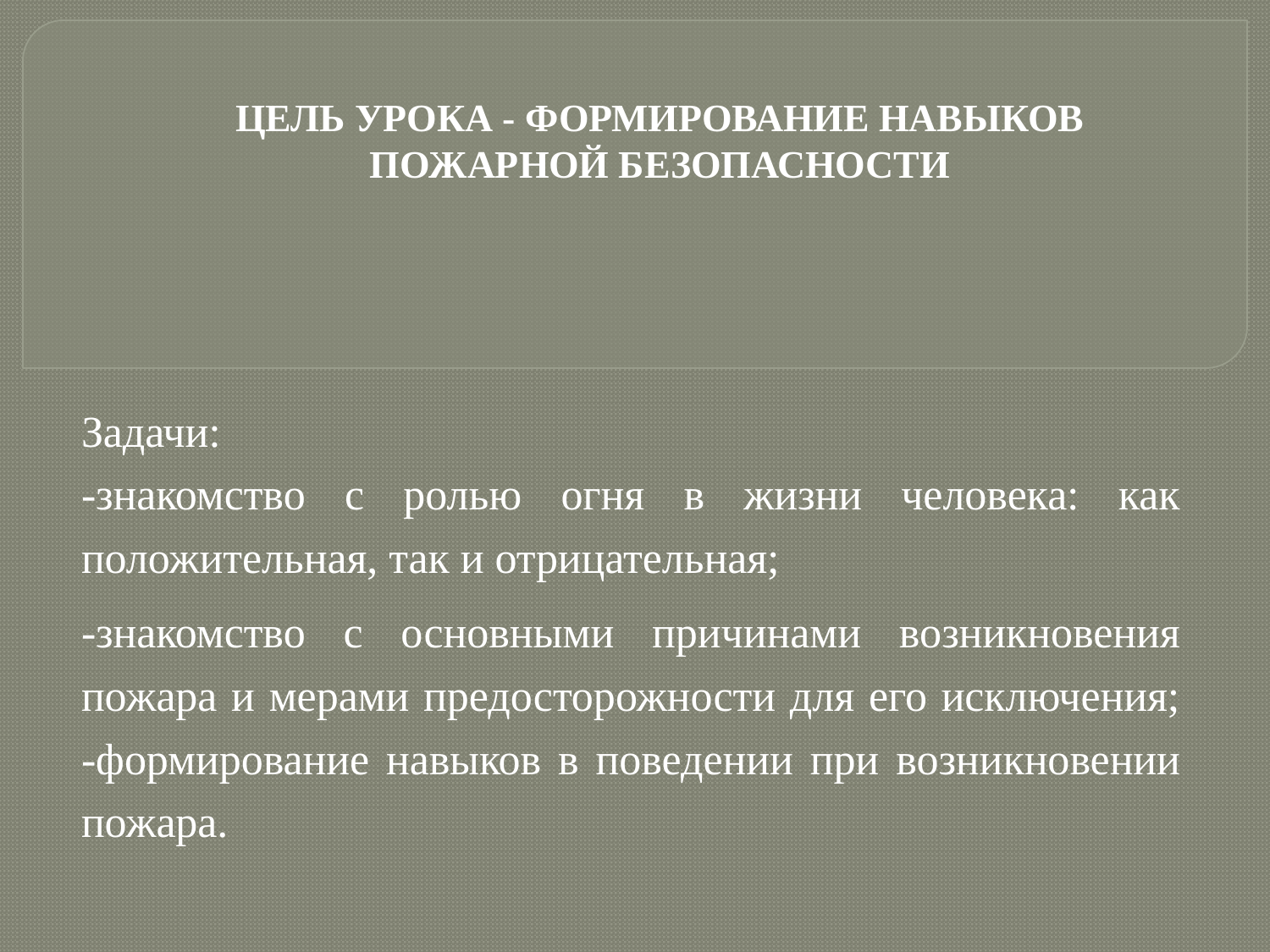

ЦЕЛЬ УРОКА - ФОРМИРОВАНИЕ НАВЫКОВ ПОЖАРНОЙ БЕЗОПАСНОСТИ
Задачи:
-знакомство с ролью огня в жизни человека: как положительная, так и отрицательная;
-знакомство с основными причинами возникновения пожара и мерами предосторожности для его исключения;
-формирование навыков в поведении при возникновении пожара.